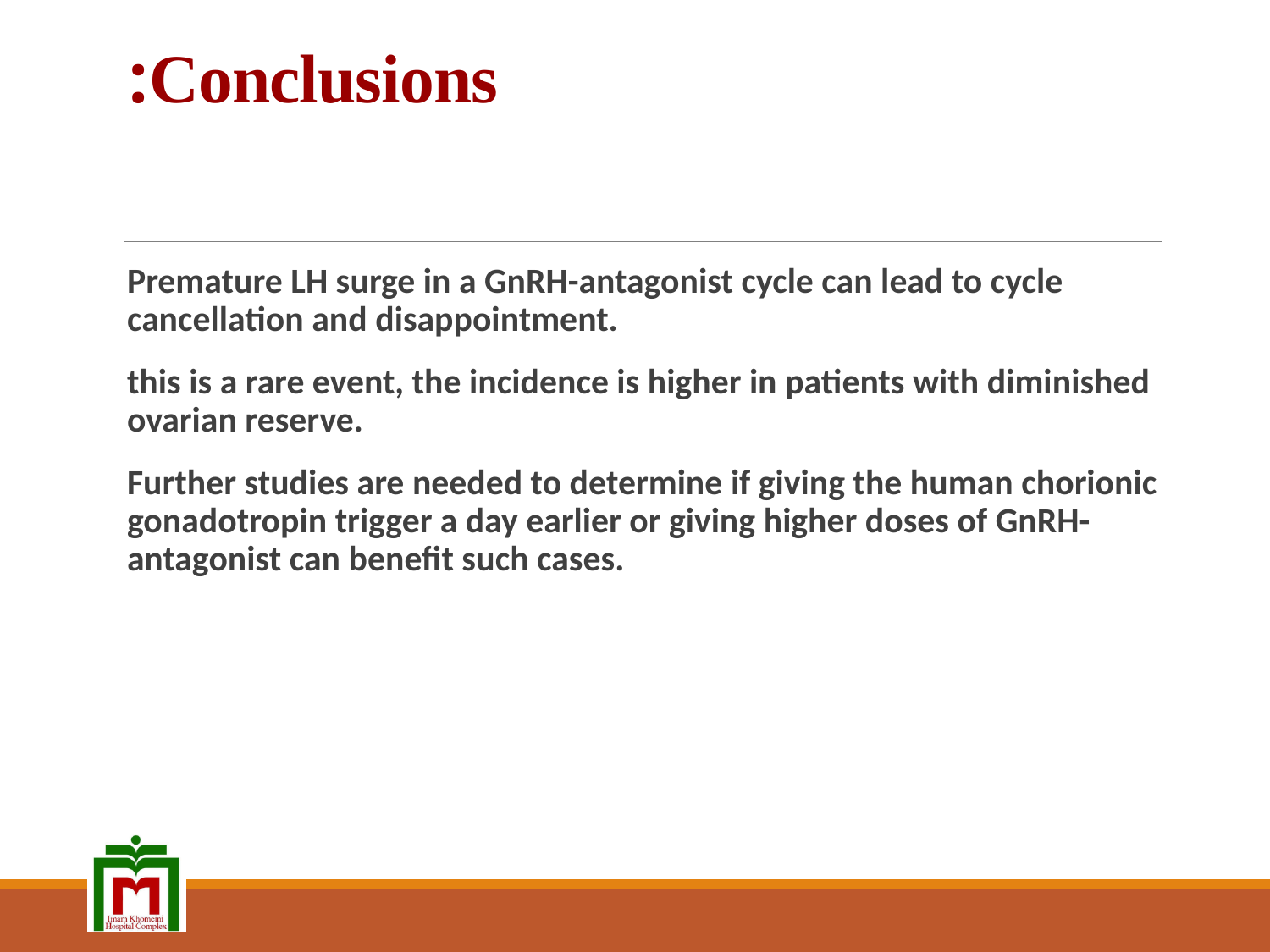

# Conclusions:
Premature LH surge in a GnRH-antagonist cycle can lead to cycle cancellation and disappointment.
this is a rare event, the incidence is higher in patients with diminished ovarian reserve.
Further studies are needed to determine if giving the human chorionic gonadotropin trigger a day earlier or giving higher doses of GnRH-antagonist can benefit such cases.